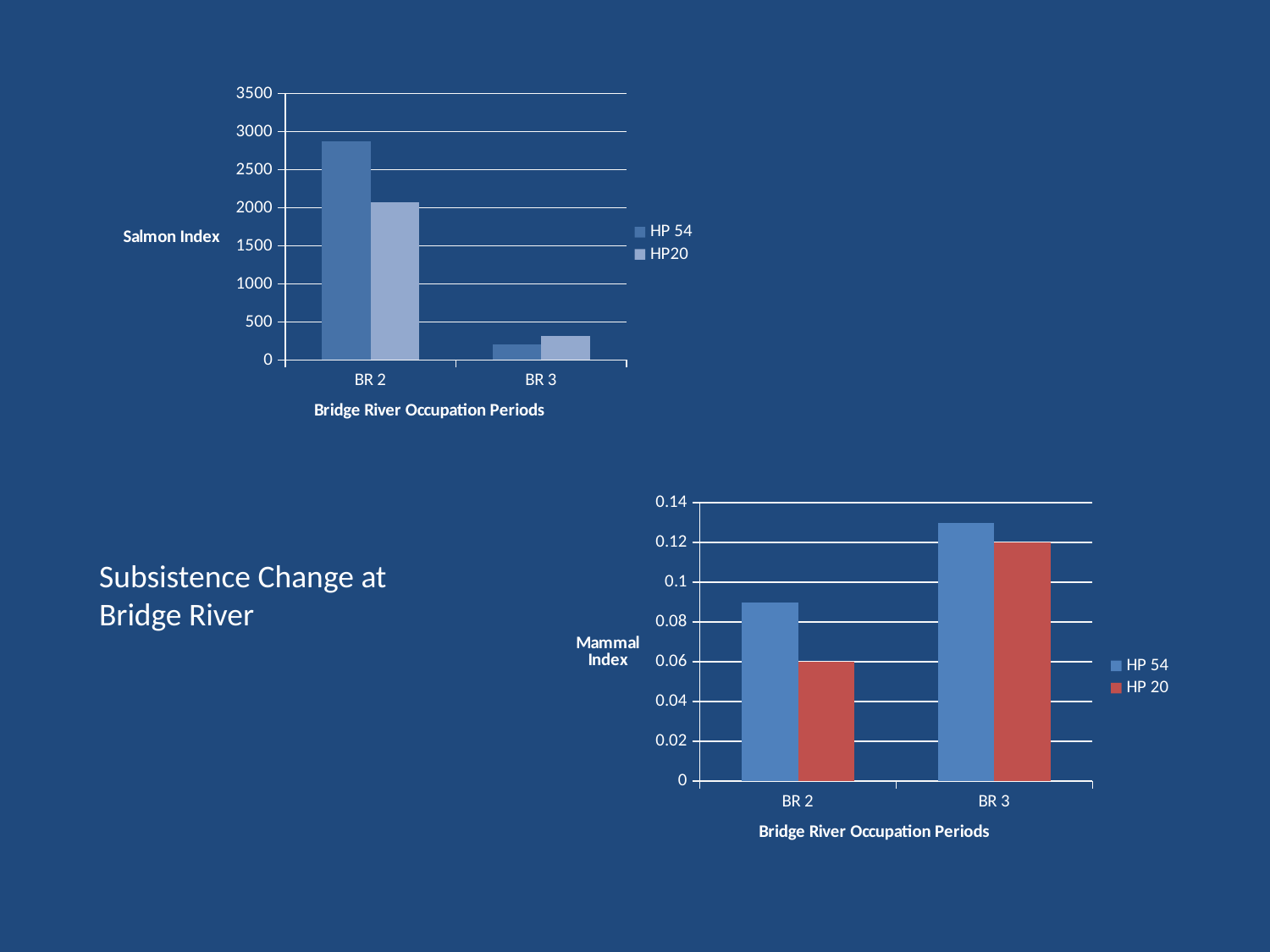

### Chart

| Category | HP 54 | HP20 |
|---|---|---|
| BR 2 | 2877.0 | 2077.0 |
| BR 3 | 206.0 | 321.0 |

### Chart

| Category | HP 54 | HP 20 |
|---|---|---|
| BR 2 | 0.09000000000000001 | 0.060000000000000005 |
| BR 3 | 0.13 | 0.12000000000000001 |
Subsistence Change at
Bridge River